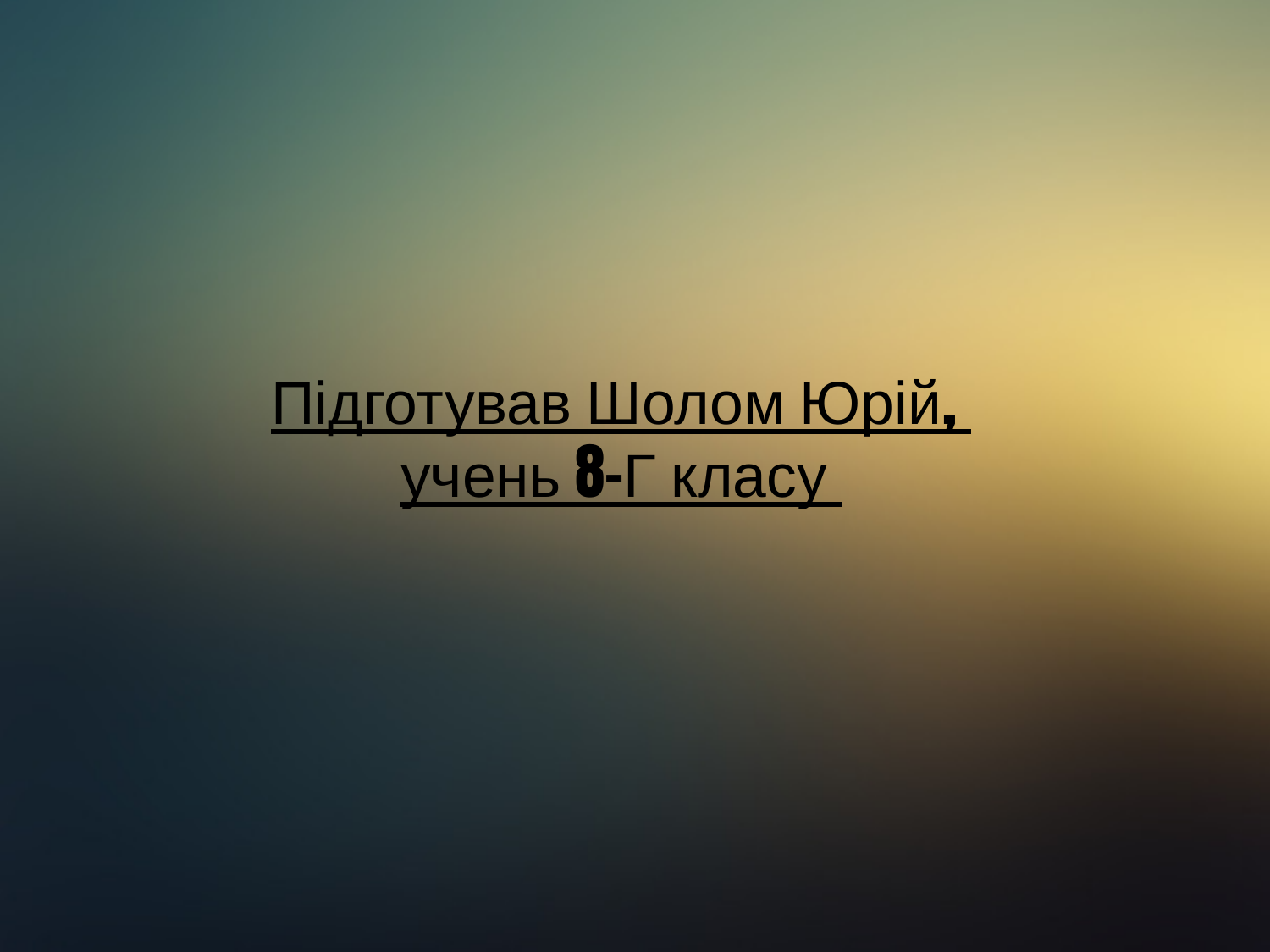

# Підготував Шолом Юрій, учень 8-Г класу